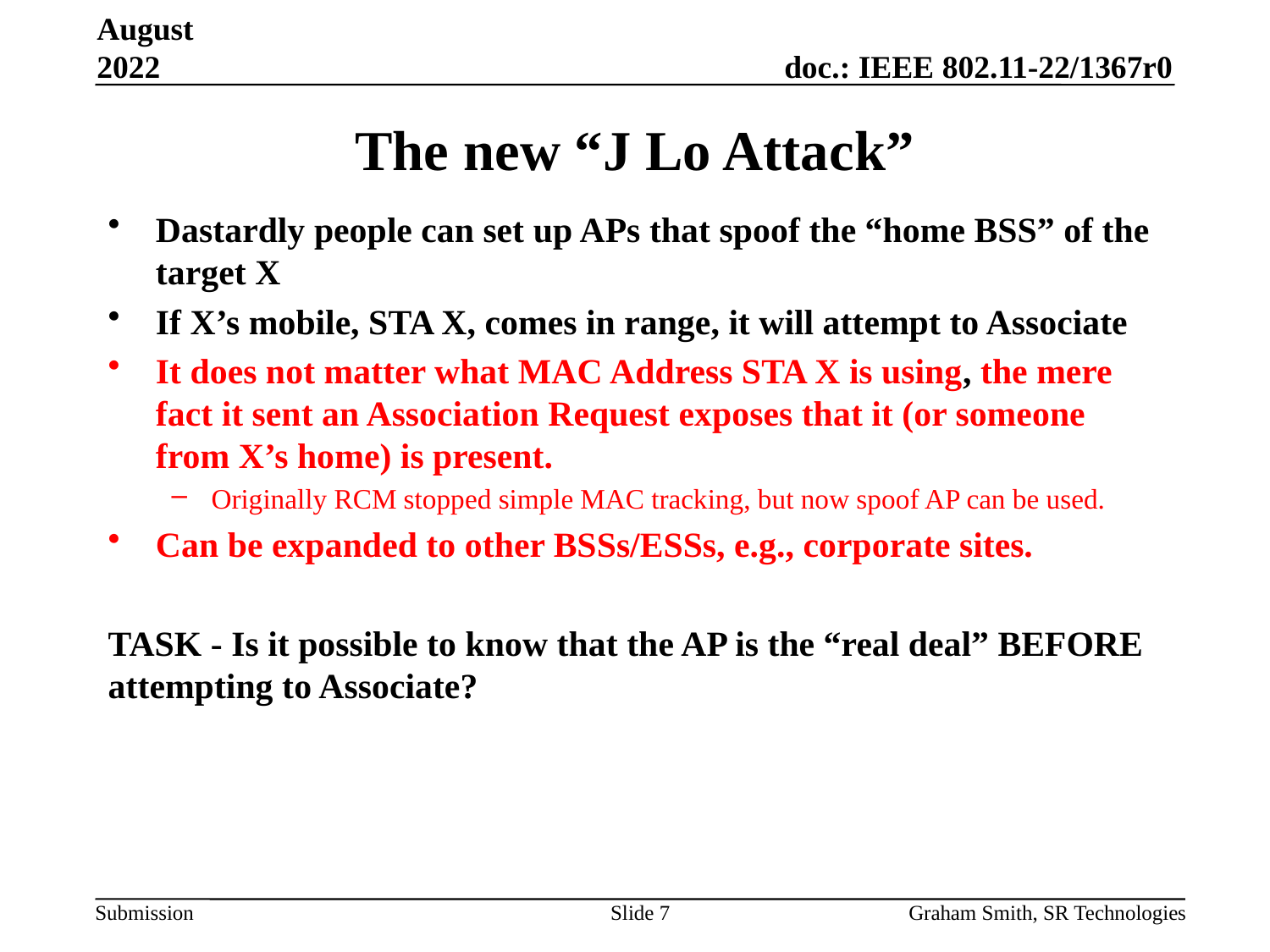

August 2022
# The new “J Lo Attack”
Dastardly people can set up APs that spoof the “home BSS” of the target X
If X’s mobile, STA X, comes in range, it will attempt to Associate
It does not matter what MAC Address STA X is using, the mere fact it sent an Association Request exposes that it (or someone from X’s home) is present.
Originally RCM stopped simple MAC tracking, but now spoof AP can be used.
Can be expanded to other BSSs/ESSs, e.g., corporate sites.

TASK - Is it possible to know that the AP is the “real deal” BEFORE attempting to Associate?

Slide 7
Graham Smith, SR Technologies